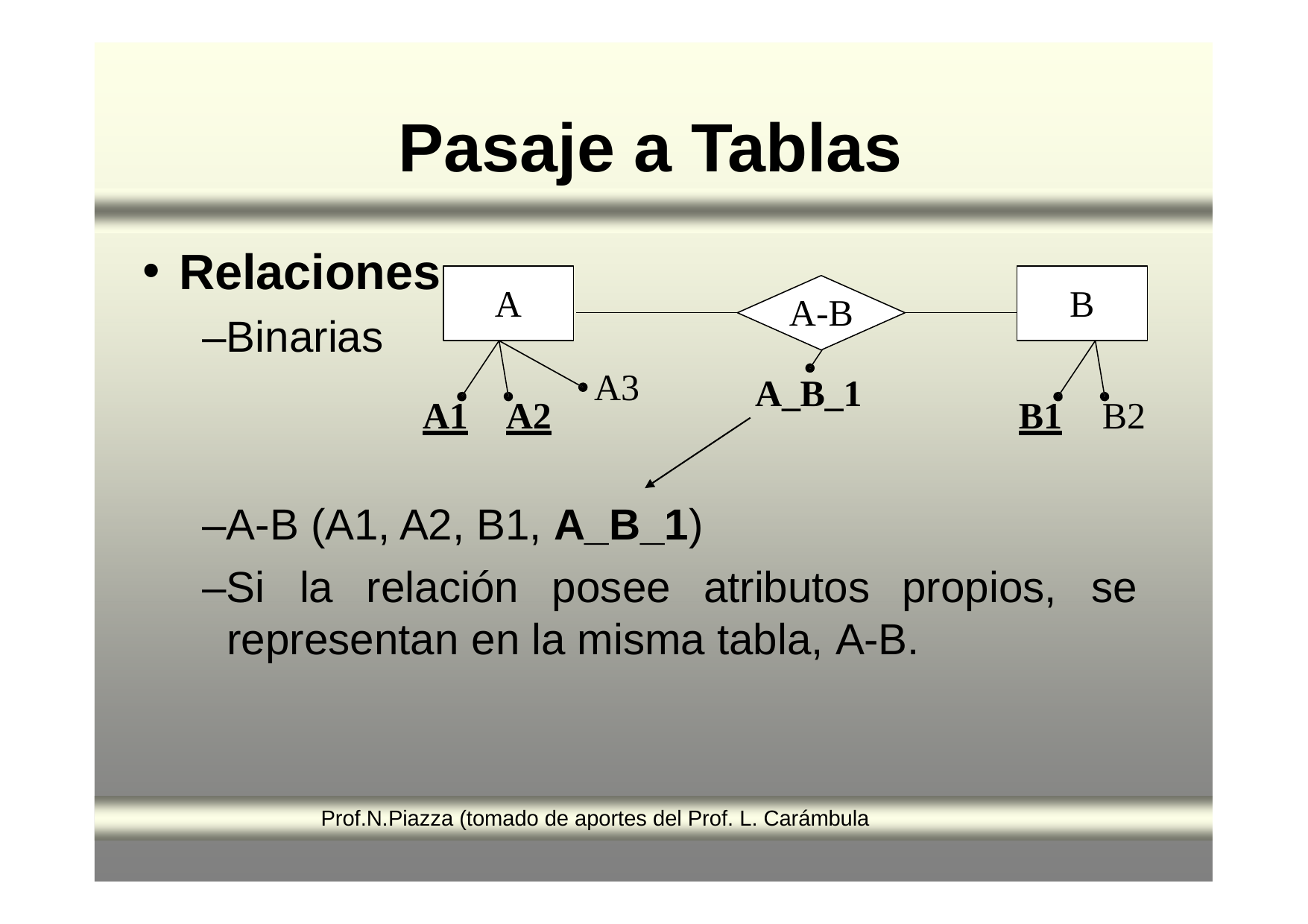

# Pasaje a Tablas
Relaciones
–Binarias

A
B
A-B

A3
A_B_1
A1	A2
B1	B2

–A-B (A1, A2, B1, A_B_1)
–Si	la	relación	posee	atributos
propios,	se
representan en la misma tabla, A-B.
Prof.N.Piazza (tomado de aportes del Prof. L. Carámbula